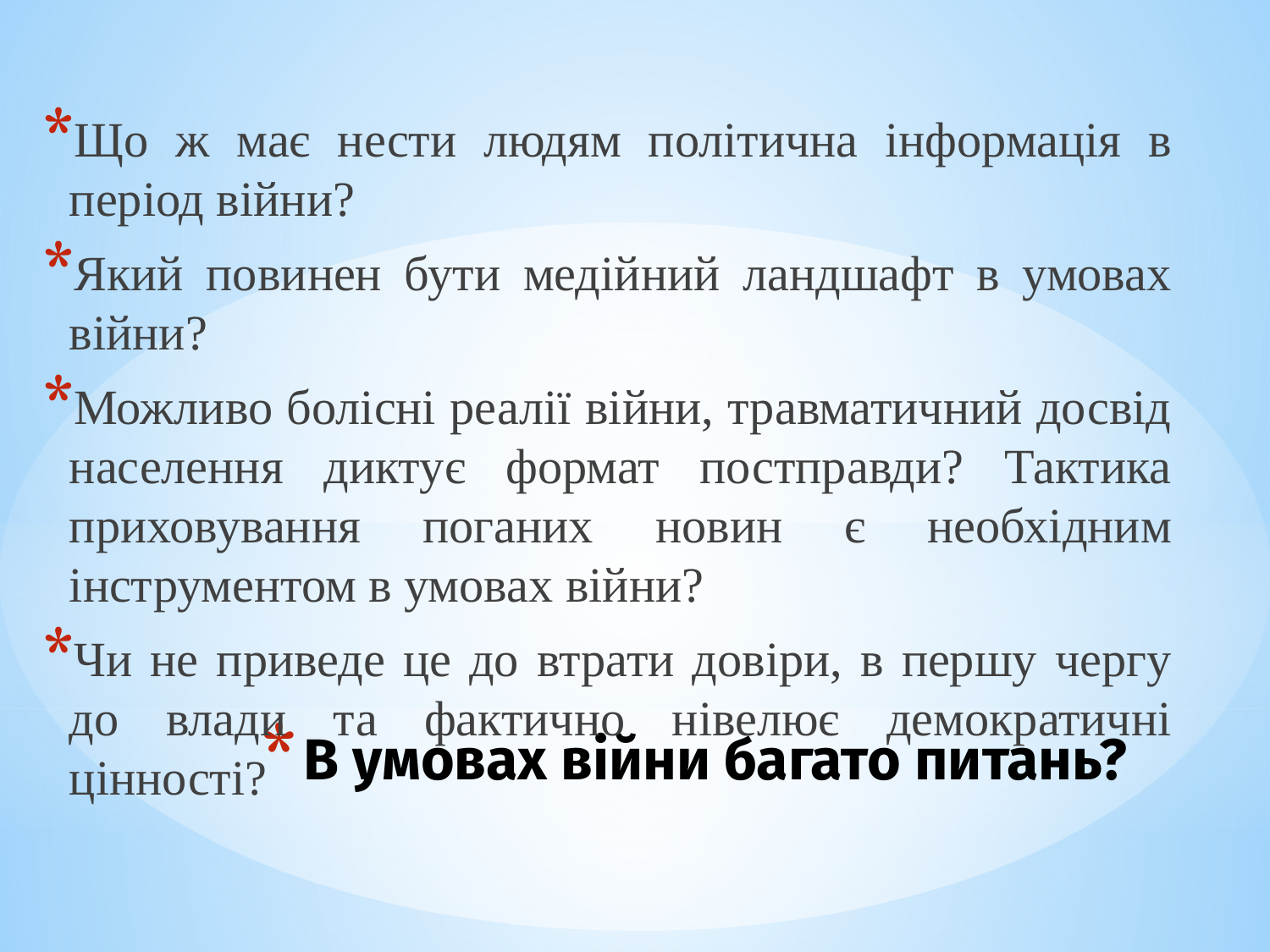

Що ж має нести людям політична інформація в період війни?
Який повинен бути медійний ландшафт в умовах війни?
Можливо болісні реалії війни, травматичний досвід населення диктує формат постправди? Тактика приховування поганих новин є необхідним інструментом в умовах війни?
Чи не приведе це до втрати довіри, в першу чергу до влади та фактично нівелює демократичні цінності?
# В умовах війни багато питань?